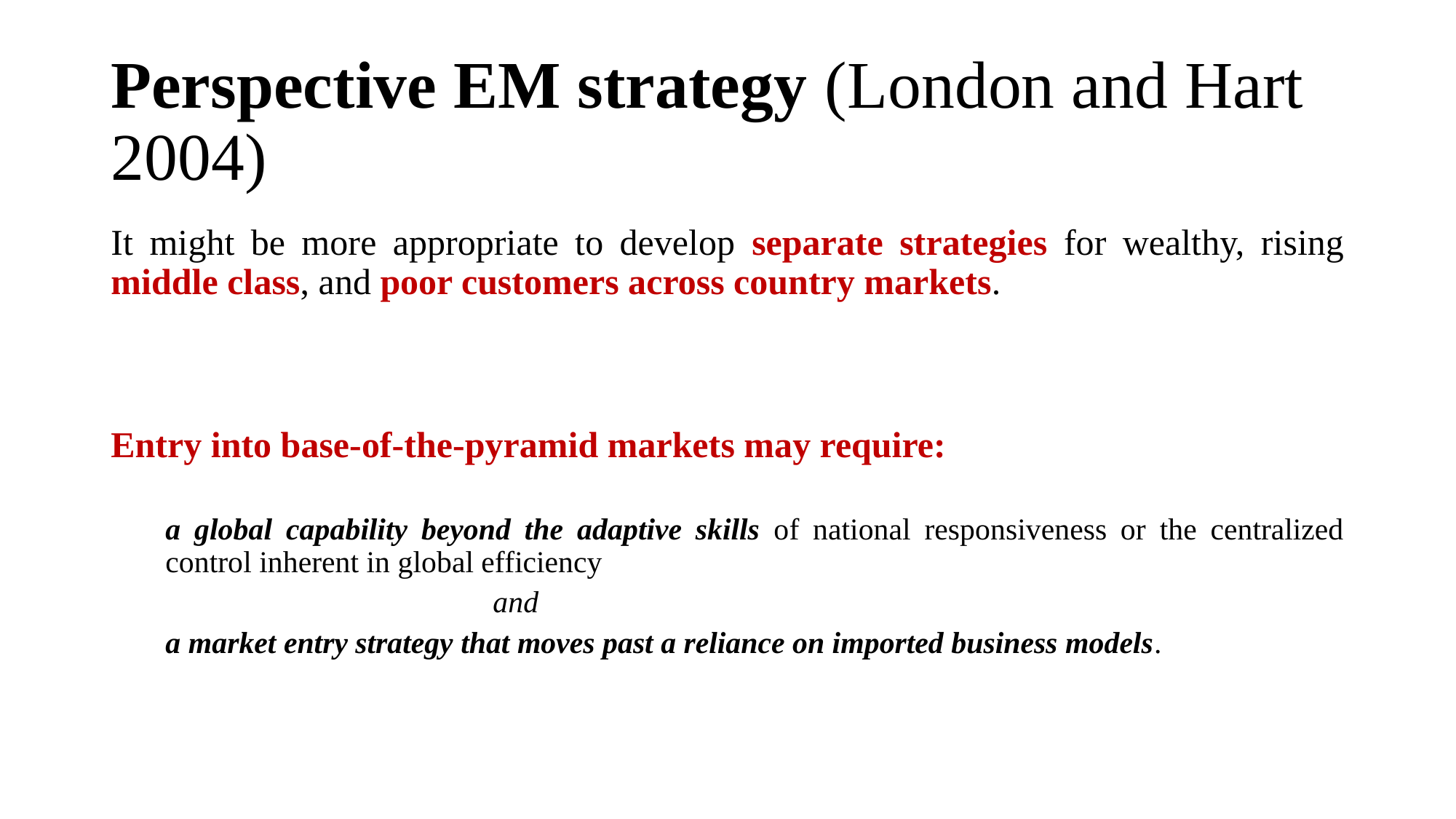

# Perspective EM strategy (London and Hart 2004)
It might be more appropriate to develop separate strategies for wealthy, rising middle class, and poor customers across country markets.

Entry into base-of-the-pyramid markets may require:

a global capability beyond the adaptive skills of national responsiveness or the centralized control inherent in global efficiency
			and
a market entry strategy that moves past a reliance on imported business models.